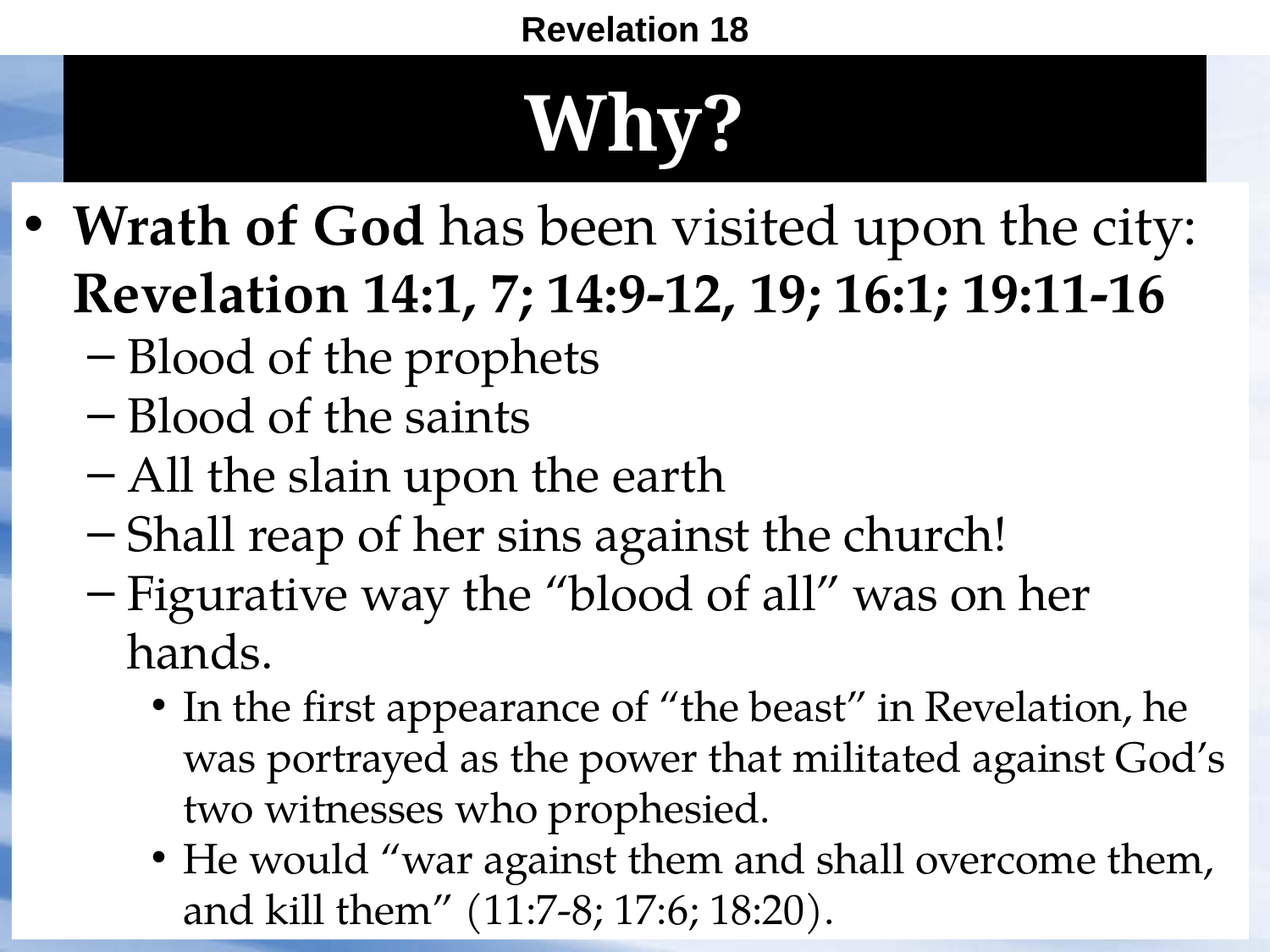

Revelation 18
# Why?
Wrath of God has been visited upon the city: Revelation 14:1, 7; 14:9-12, 19; 16:1; 19:11-16
Blood of the prophets
Blood of the saints
All the slain upon the earth
Shall reap of her sins against the church!
Figurative way the “blood of all” was on her hands.
In the first appearance of “the beast” in Revelation, he was portrayed as the power that militated against God’s two witnesses who prophesied.
He would “war against them and shall overcome them, and kill them” (11:7-8; 17:6; 18:20).